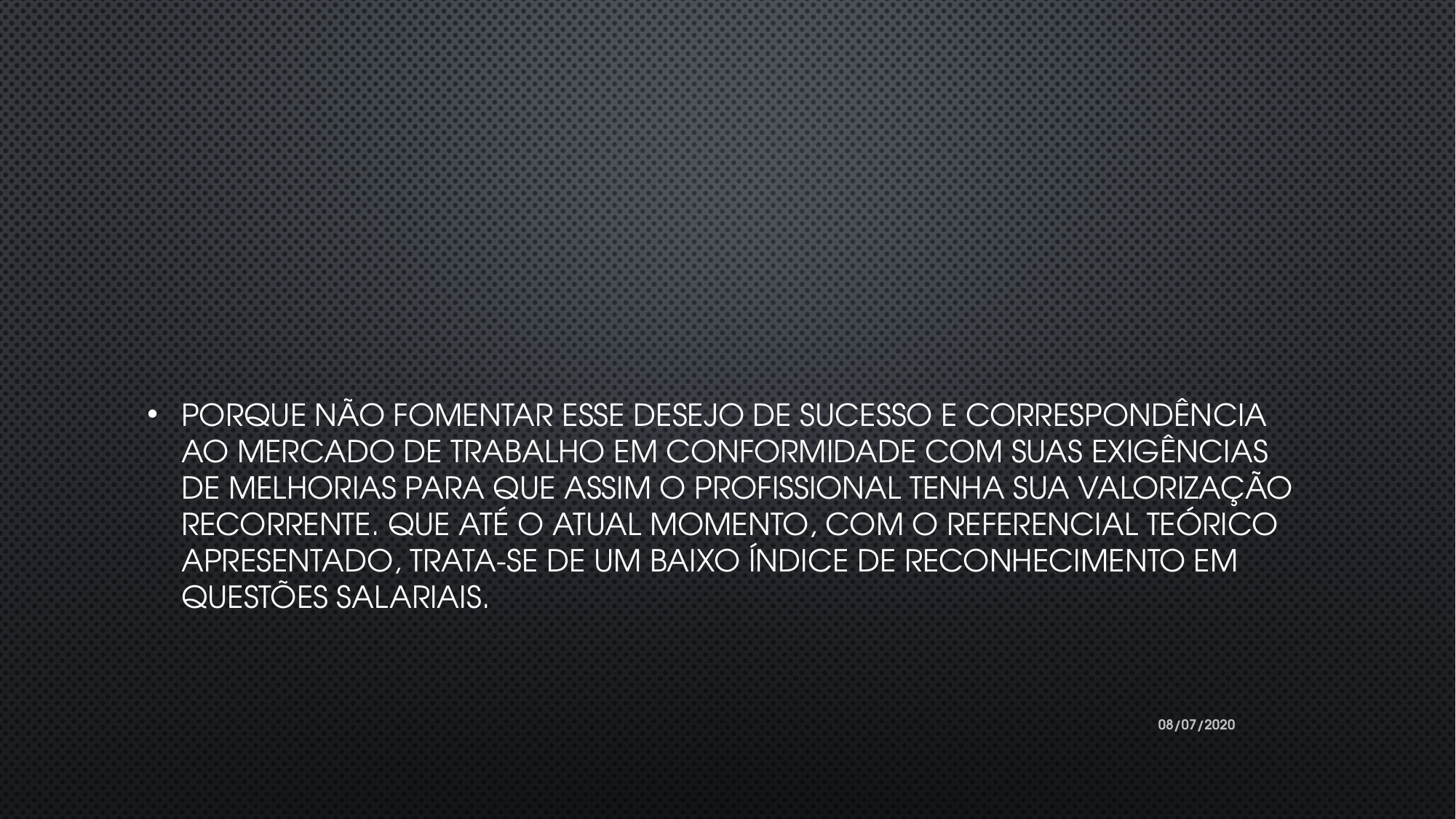

#
porque não fomentar esse desejo de sucesso e correspondência ao mercado de trabalho em conformidade com suas exigências de melhorias para que assim o profissional tenha sua valorização recorrente. Que até o atual momento, com o referencial teórico apresentado, trata-se de um baixo índice de reconhecimento em questões salariais.
08/07/2020